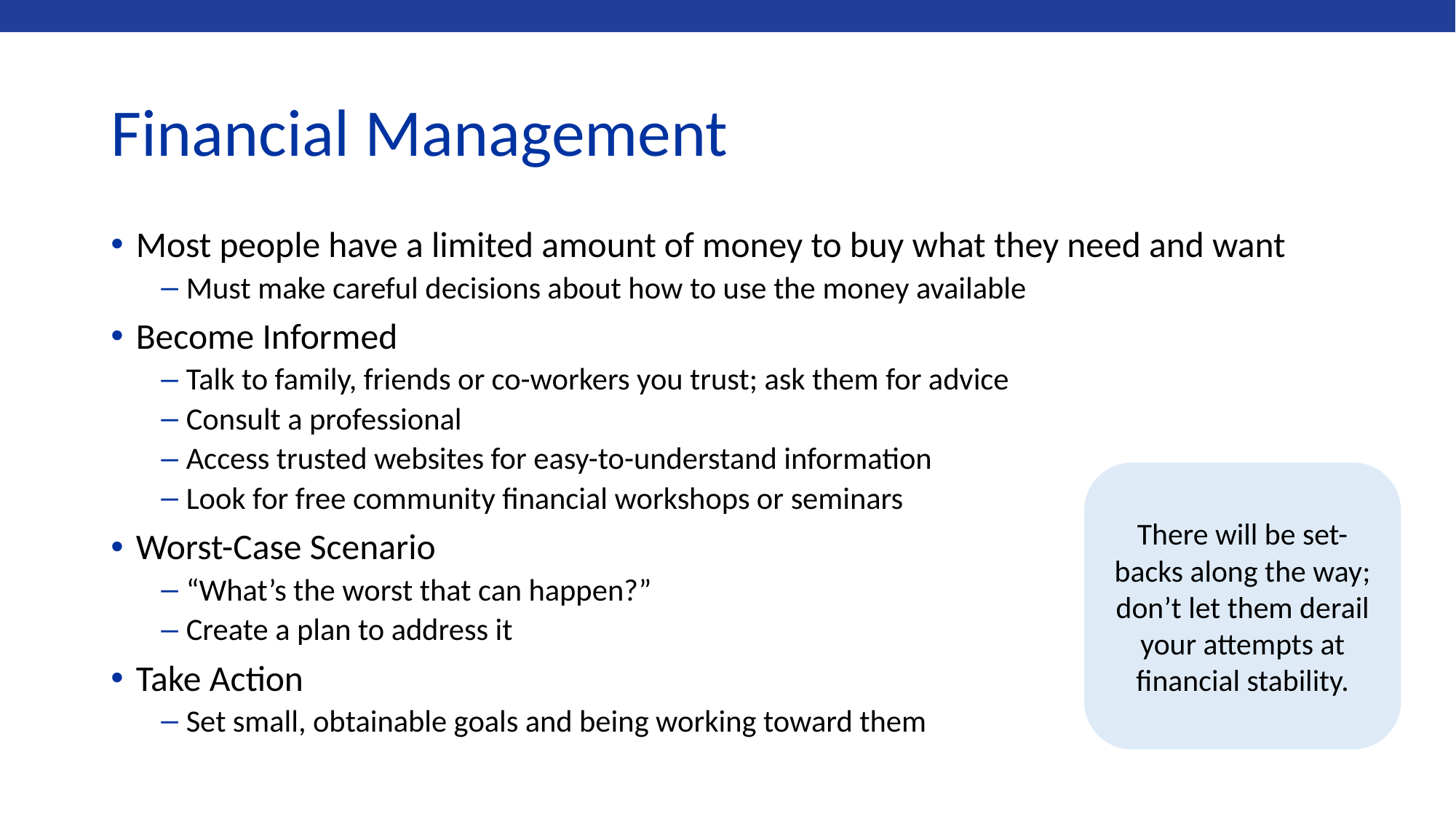

# Financial Management
Most people have a limited amount of money to buy what they need and want
Must make careful decisions about how to use the money available
Become Informed
Talk to family, friends or co-workers you trust; ask them for advice
Consult a professional
Access trusted websites for easy-to-understand information
Look for free community financial workshops or seminars
Worst-Case Scenario
“What’s the worst that can happen?”
Create a plan to address it
Take Action
Set small, obtainable goals and being working toward them
There will be set-backs along the way; don’t let them derail your attempts at financial stability.